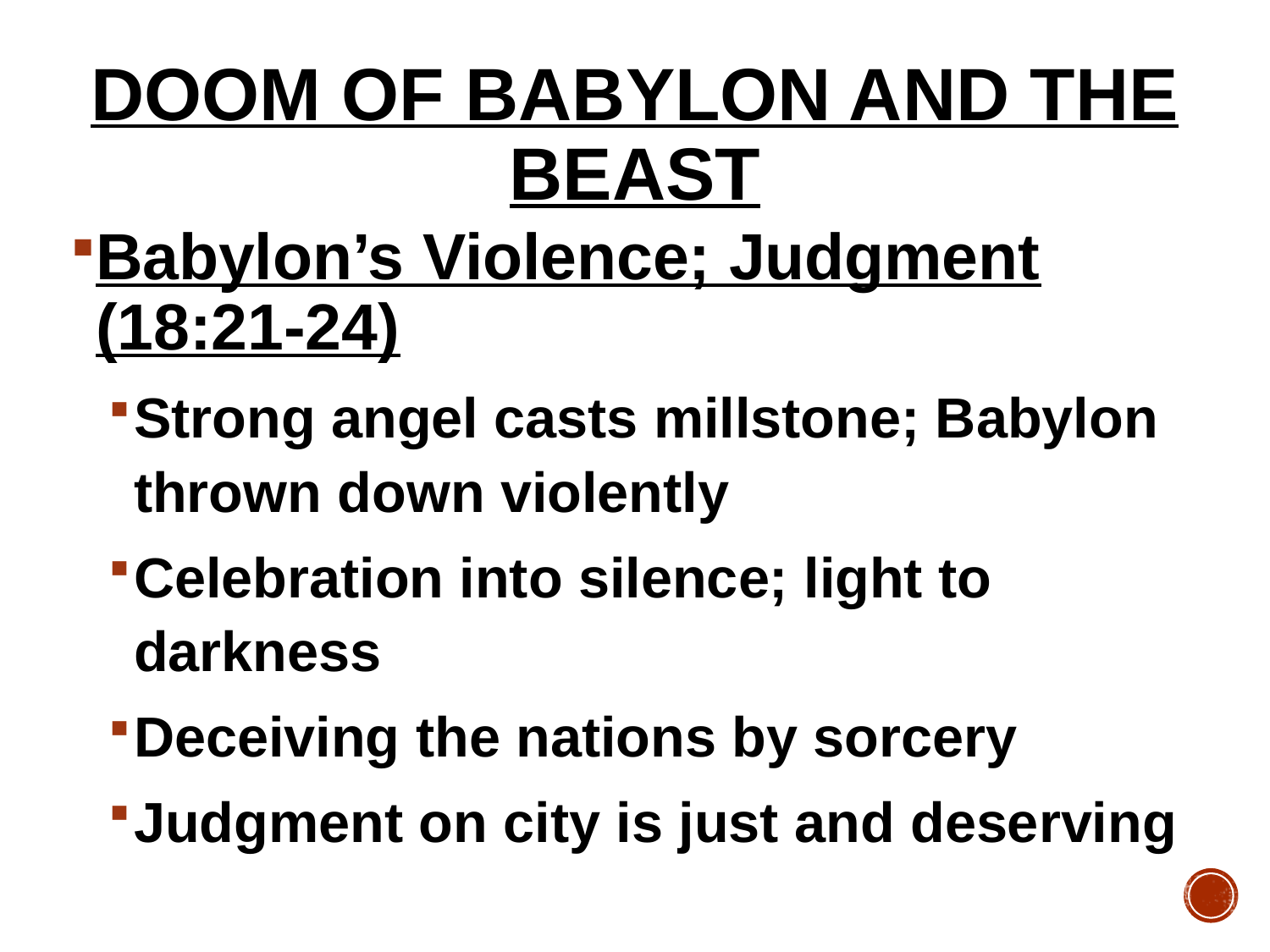

# Doom of Babylon and the Beast
Babylon’s Violence; Judgment (18:21-24)
Strong angel casts millstone; Babylon thrown down violently
Celebration into silence; light to darkness
Deceiving the nations by sorcery
Judgment on city is just and deserving